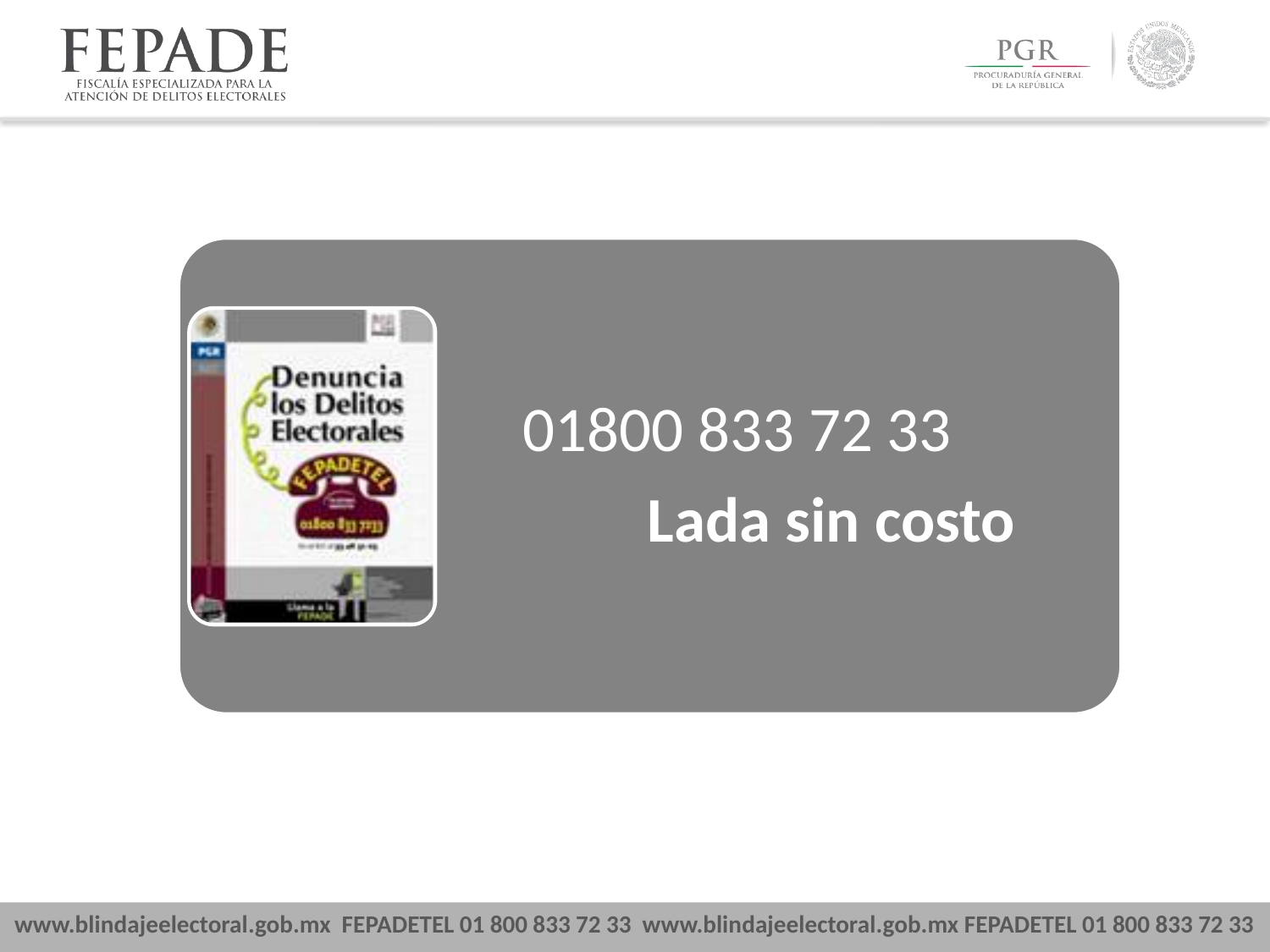

01800 833 72 33
	Lada sin costo